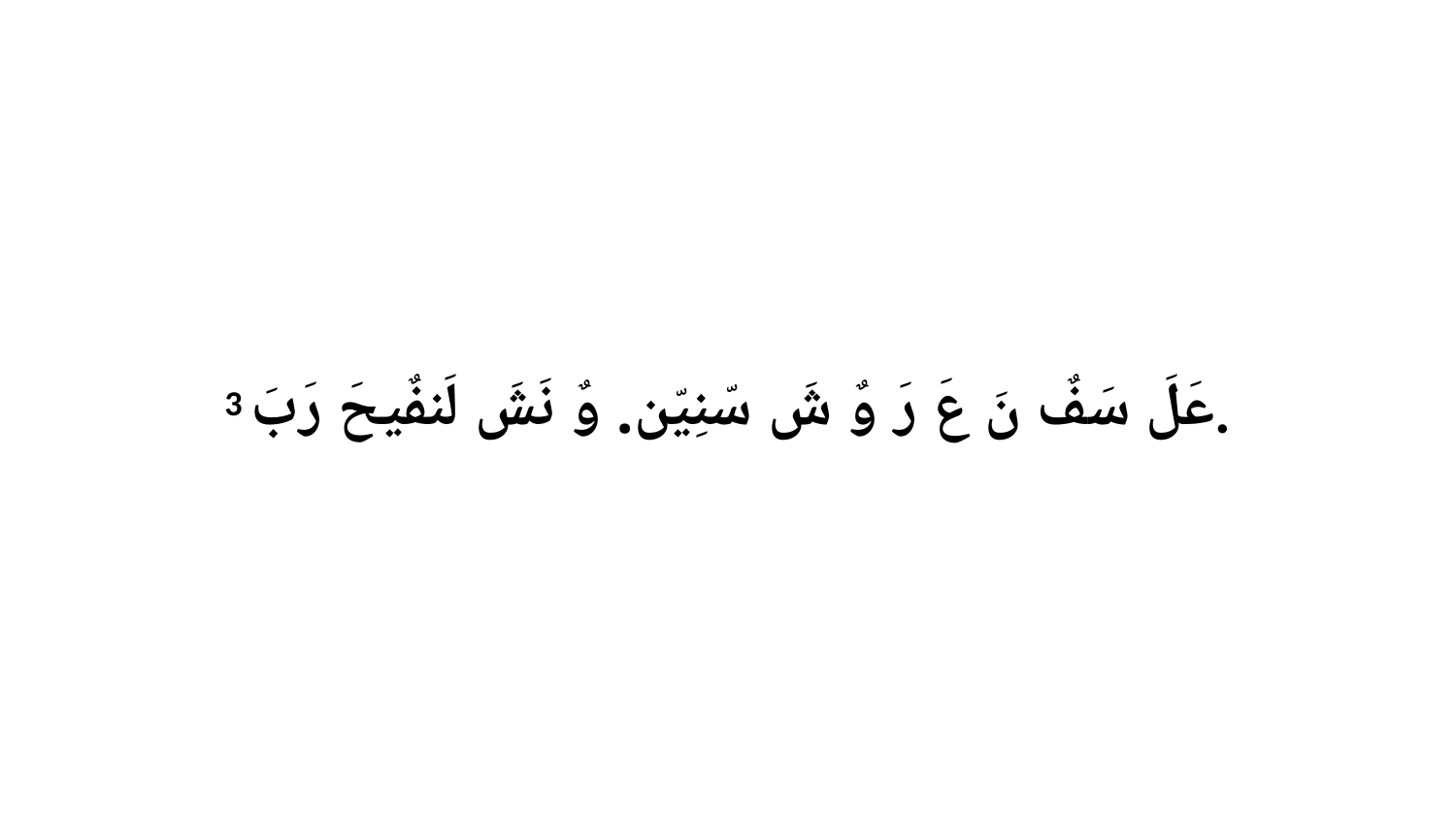

3 عَلَ سَفٌ نَ عَ رَ وٌ شَ سّنِيّن. وٌ نَشَ لَنفٌيحَ رَبَ.